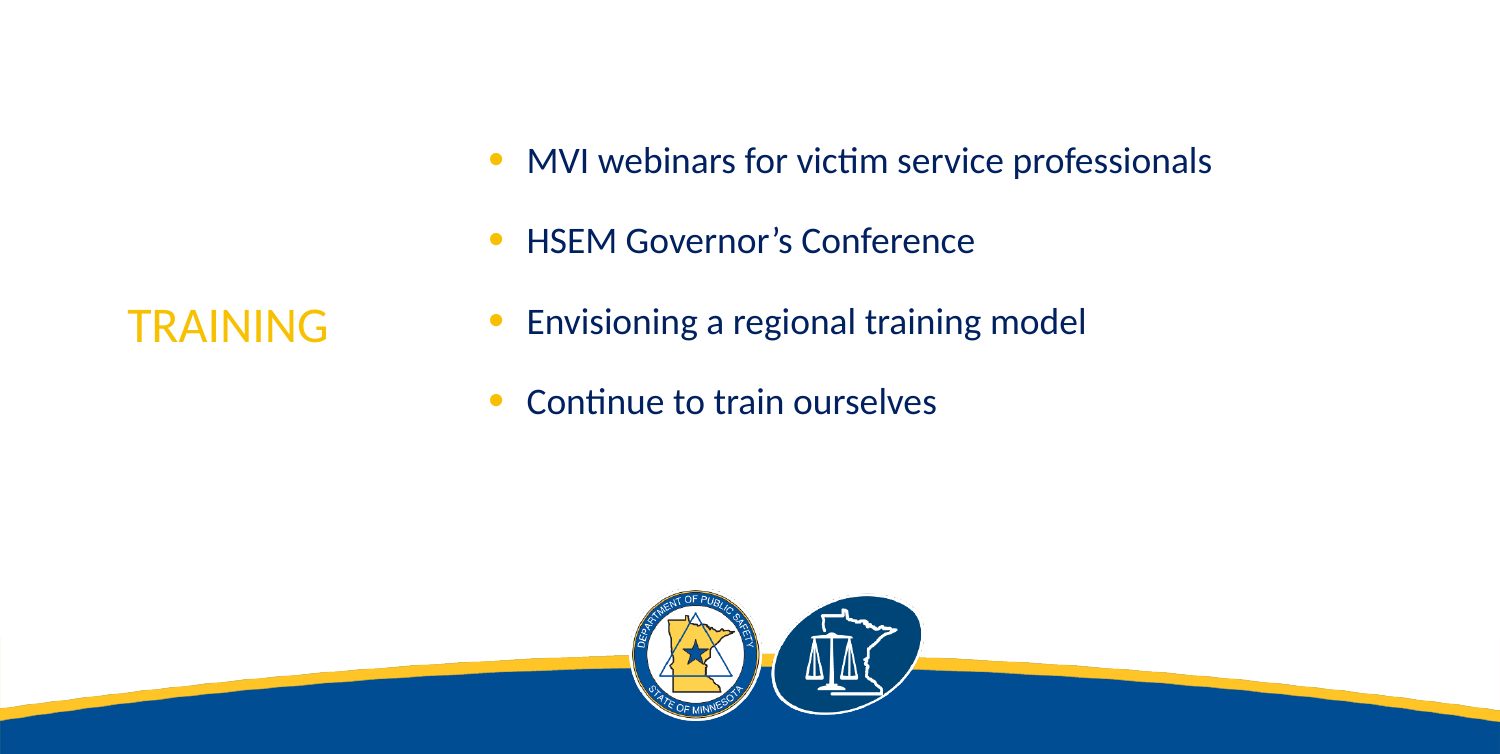

MVI webinars for victim service professionals
HSEM Governor’s Conference
Envisioning a regional training model
Continue to train ourselves

# training